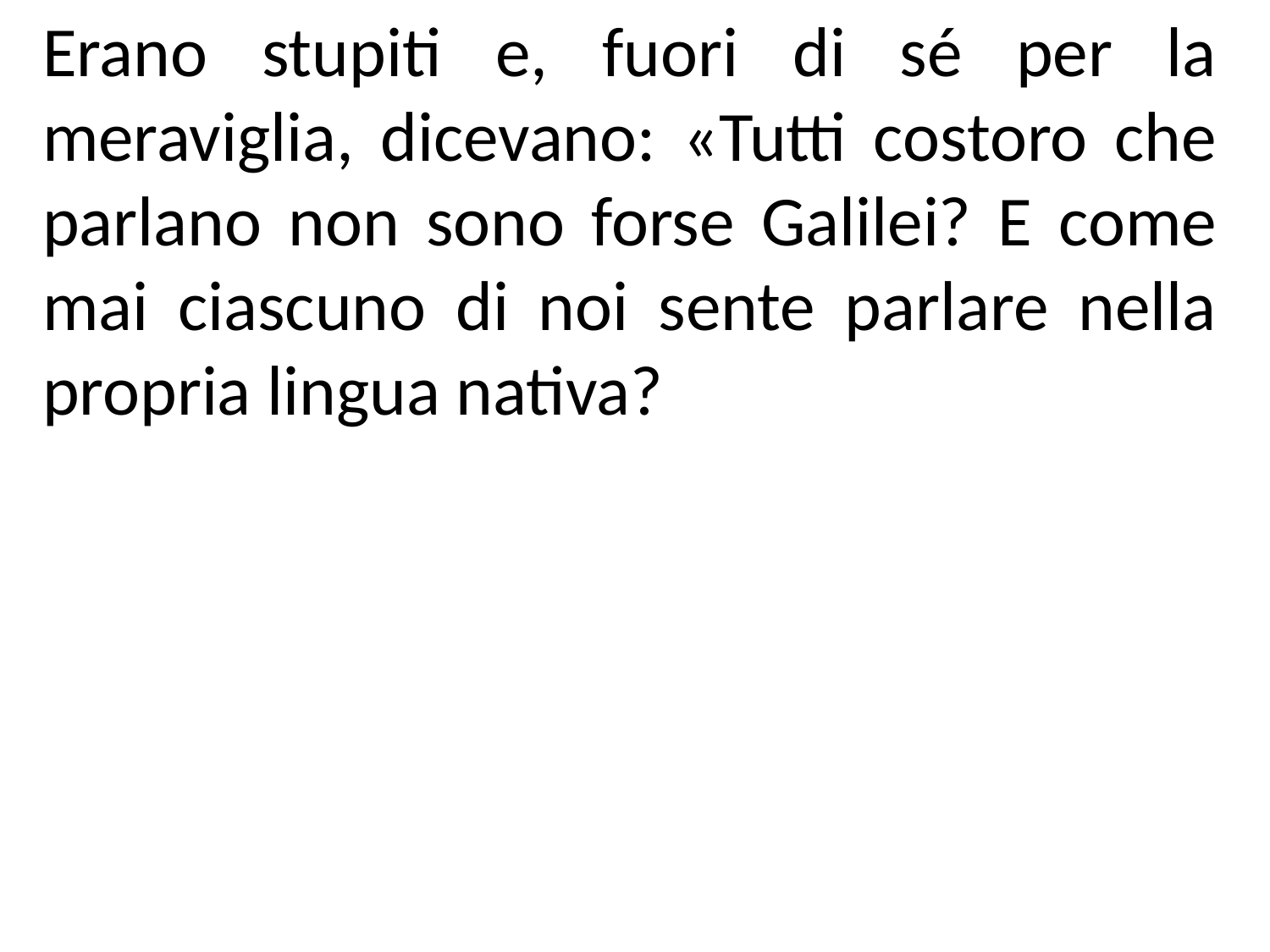

Erano stupiti e, fuori di sé per la meraviglia, dicevano: «Tutti costoro che parlano non sono forse Galilei? E come mai ciascuno di noi sente parlare nella propria lingua nativa?